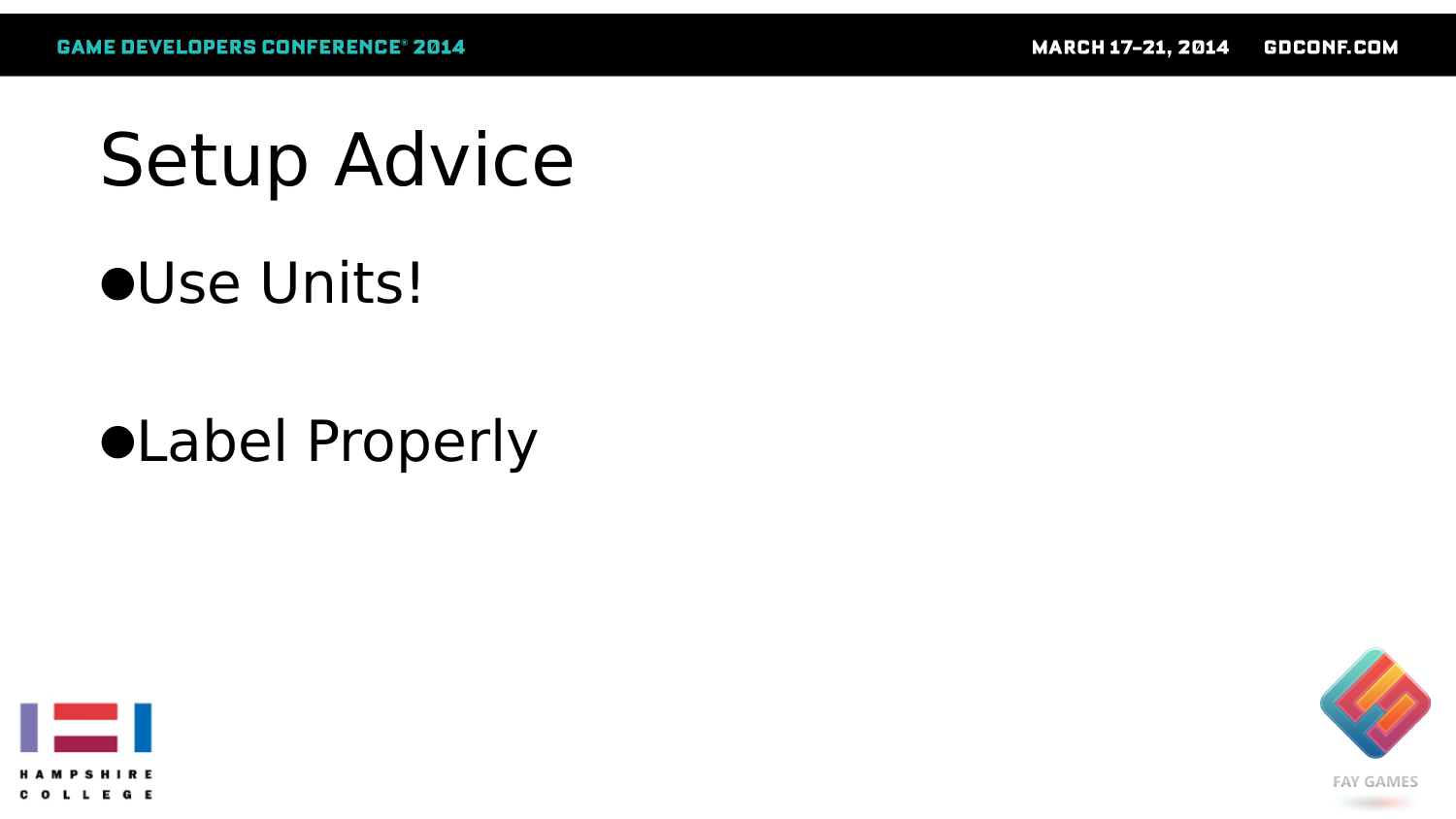

# Setup Advice
Use Units!

Label Properly